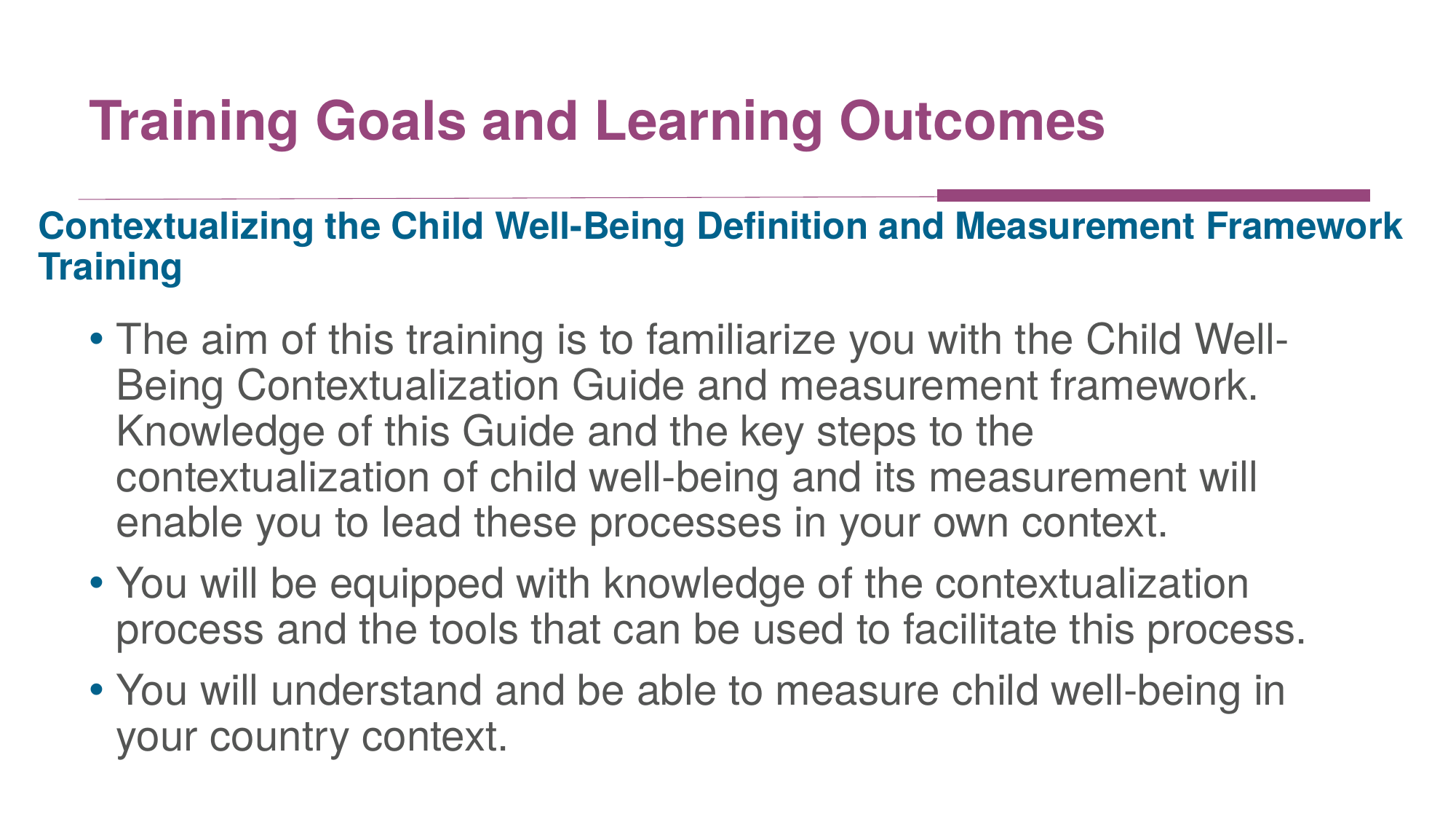

# Training Goals and Learning Outcomes
Contextualizing the Child Well-Being Definition and Measurement Framework Training
The aim of this training is to familiarize you with the Child Well-Being Contextualization Guide and measurement framework. Knowledge of this Guide and the key steps to the contextualization of child well-being and its measurement will enable you to lead these processes in your own context.
You will be equipped with knowledge of the contextualization process and the tools that can be used to facilitate this process.
You will understand and be able to measure child well-being in your country context.